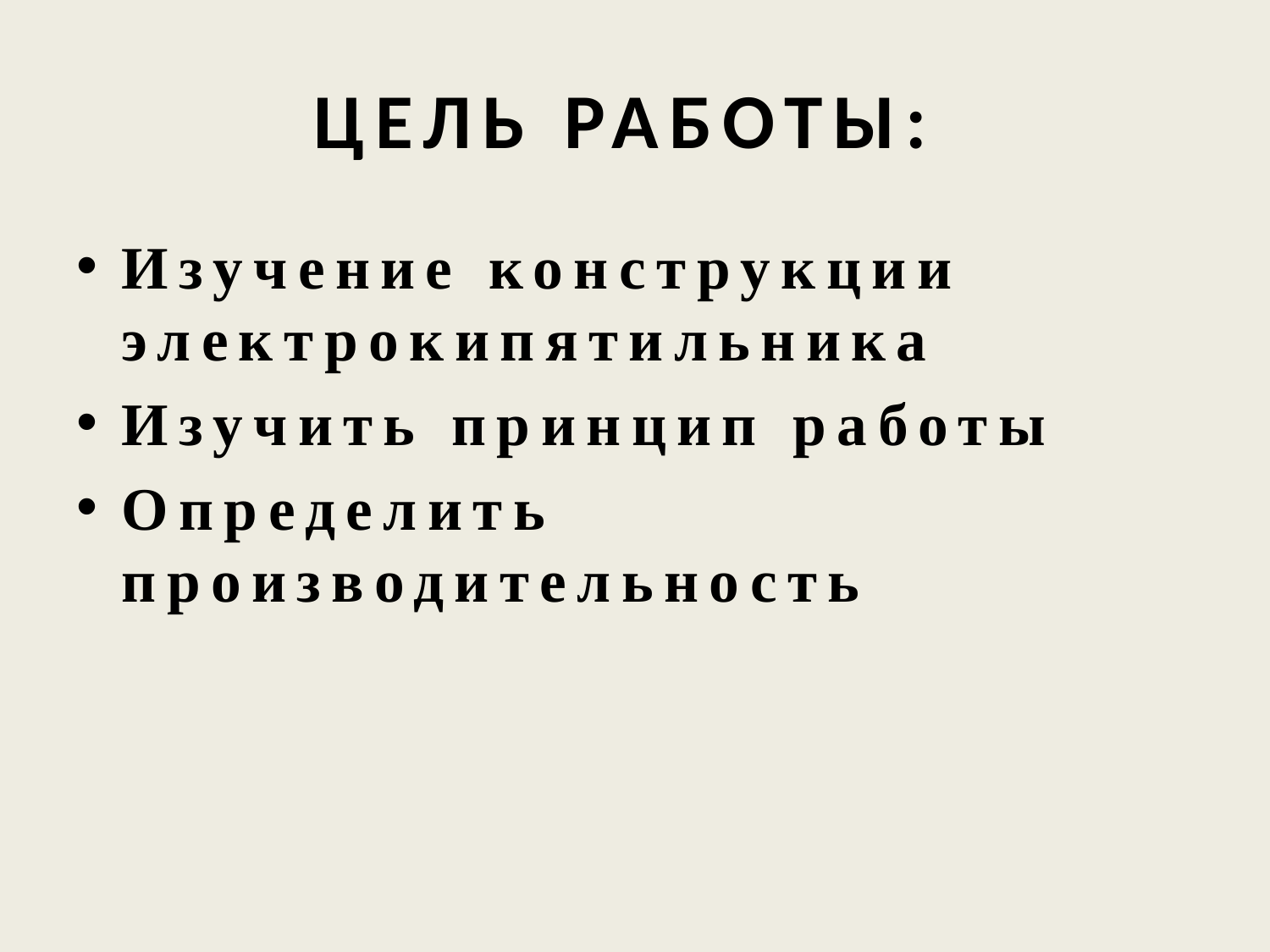

# ЦЕЛЬ РАБОТЫ:
Изучение конструкции электрокипятильника
Изучить принцип работы
Определить производительность